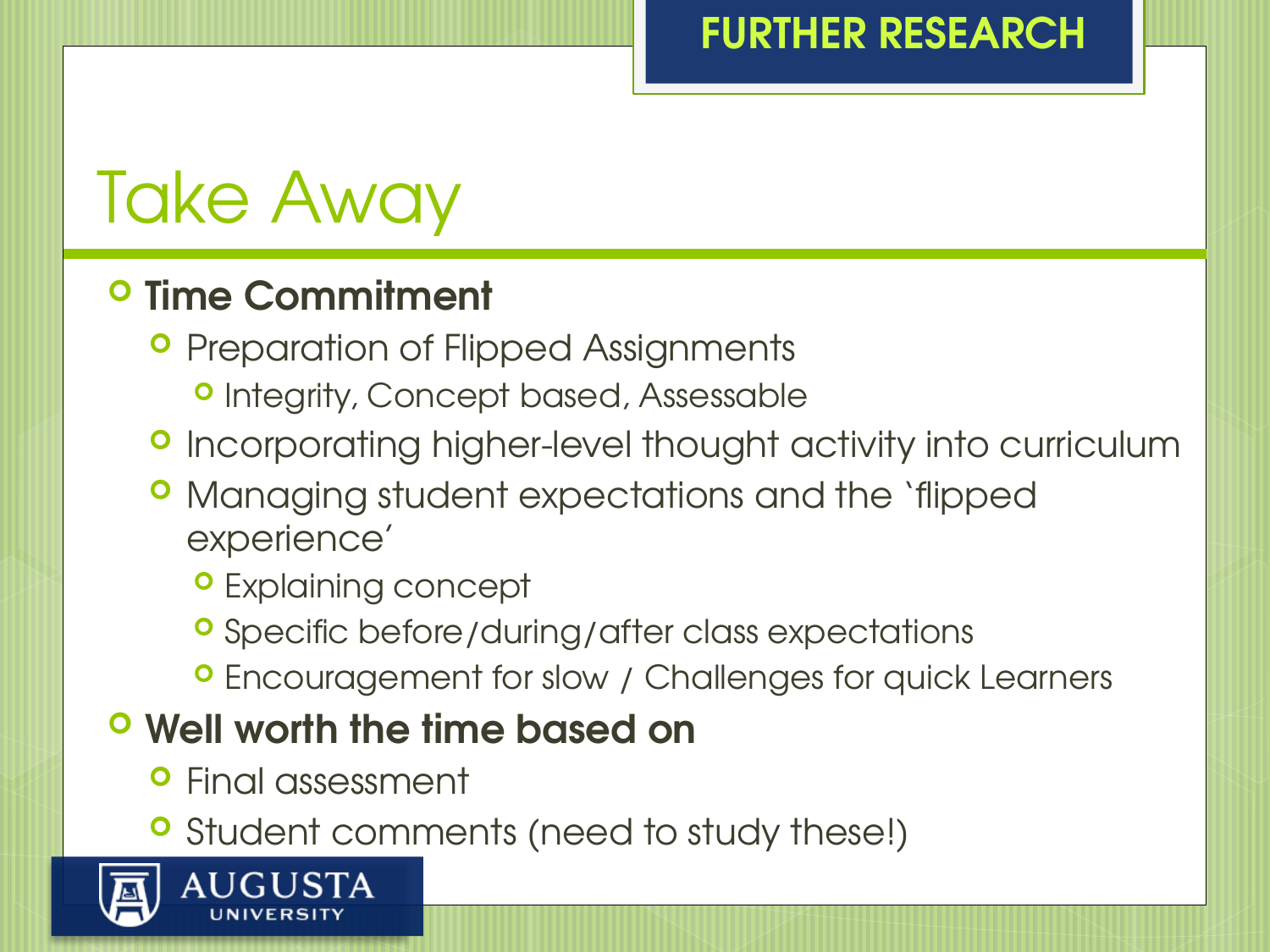

FURTHER RESEARCH

# Take Away
Time Commitment
Preparation of Flipped Assignments
Integrity, Concept based, Assessable
Incorporating higher-level thought activity into curriculum
Managing student expectations and the ‘flipped experience’
Explaining concept
Specific before/during/after class expectations
Encouragement for slow / Challenges for quick Learners
Well worth the time based on
Final assessment
Student comments (need to study these!)